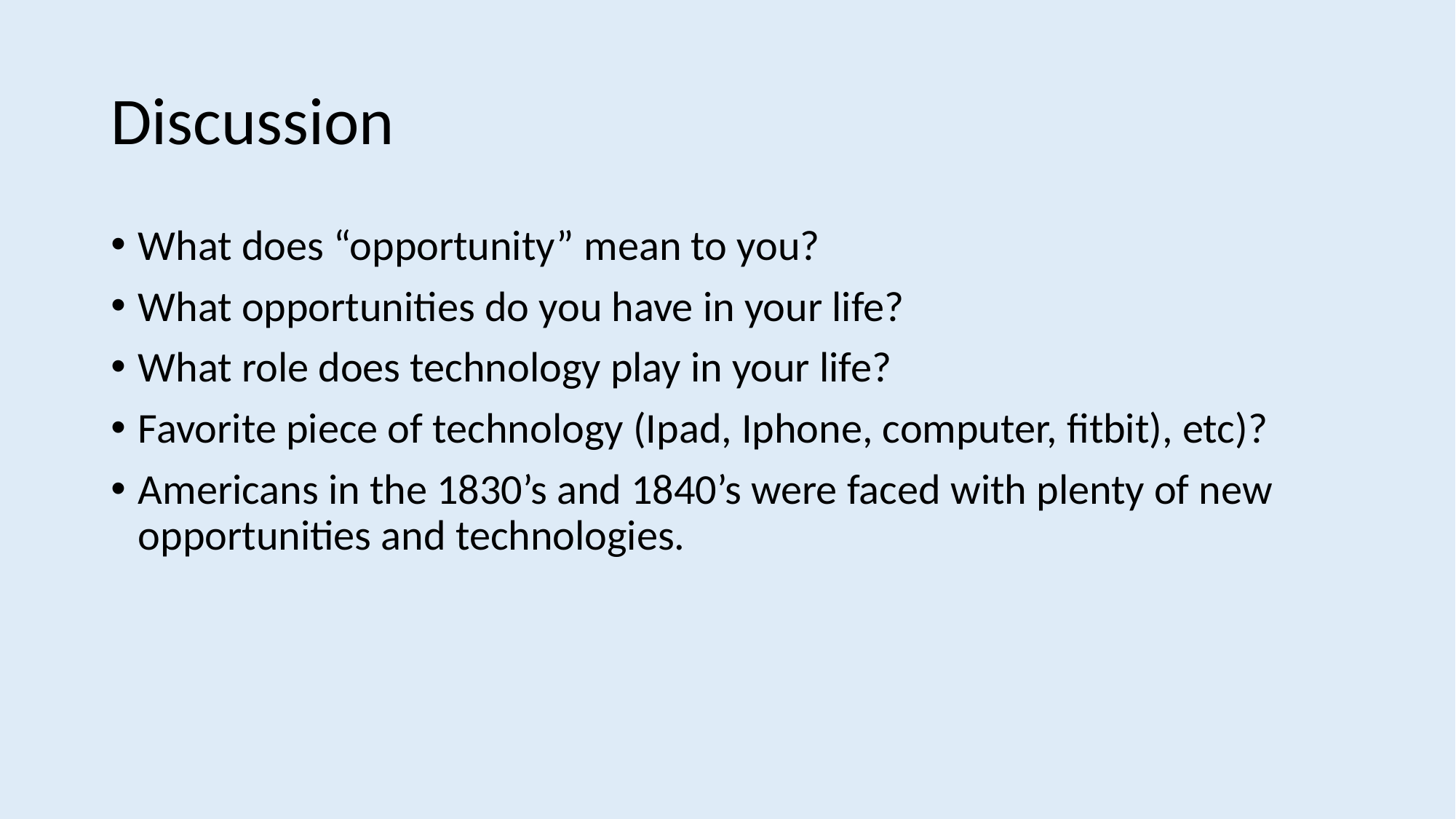

# Discussion
What does “opportunity” mean to you?
What opportunities do you have in your life?
What role does technology play in your life?
Favorite piece of technology (Ipad, Iphone, computer, fitbit), etc)?
Americans in the 1830’s and 1840’s were faced with plenty of new opportunities and technologies.